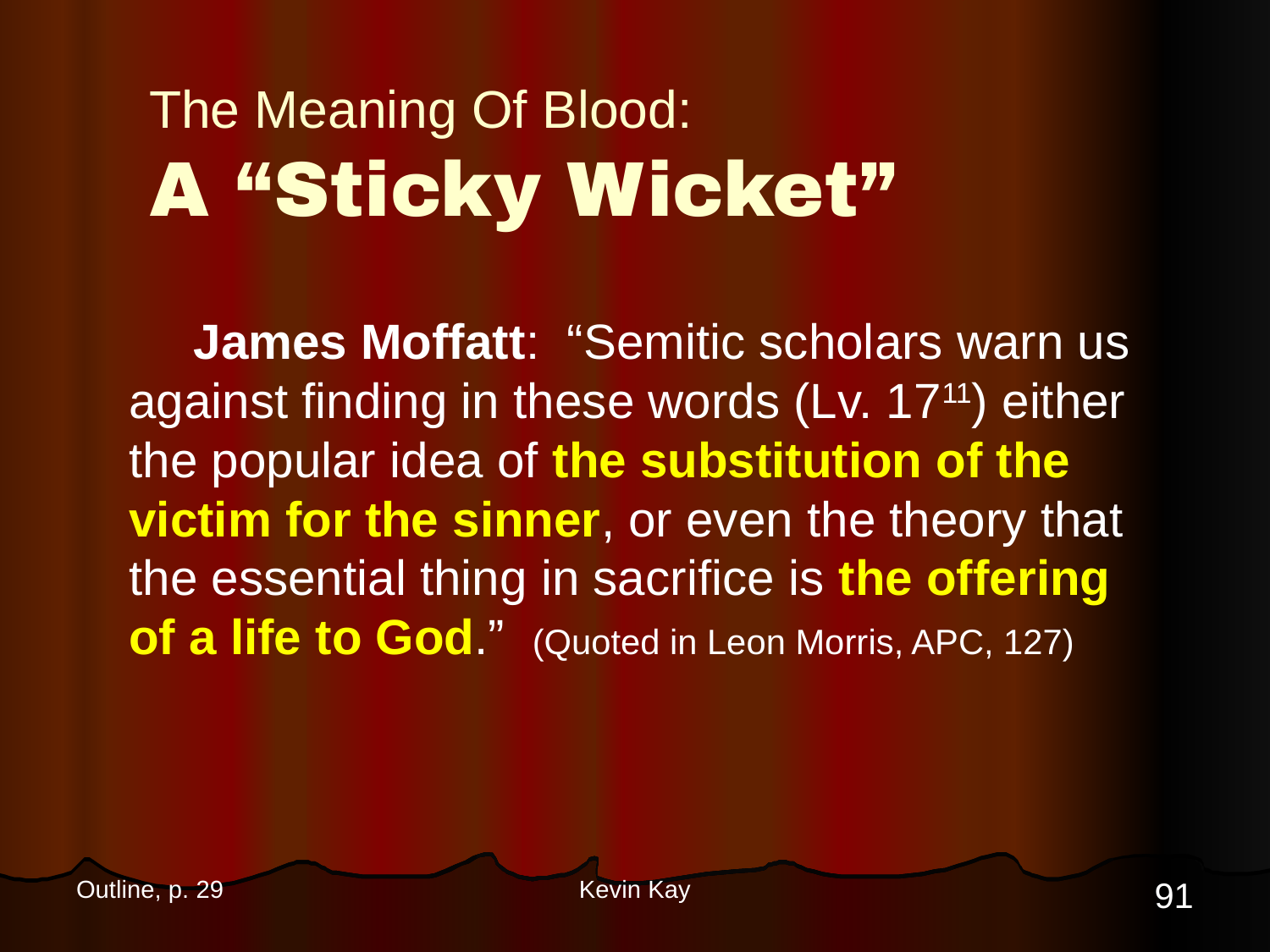

# The Meaning Of Blood: A “Sticky Wicket”
James Moffatt:  “Semitic scholars warn us against finding in these words (Lv. 1711) either the popular idea of the substitution of the victim for the sinner, or even the theory that the essential thing in sacrifice is the offering of a life to God.”  (Quoted in Leon Morris, APC, 127)
91
Outline, p. 29
Kevin Kay